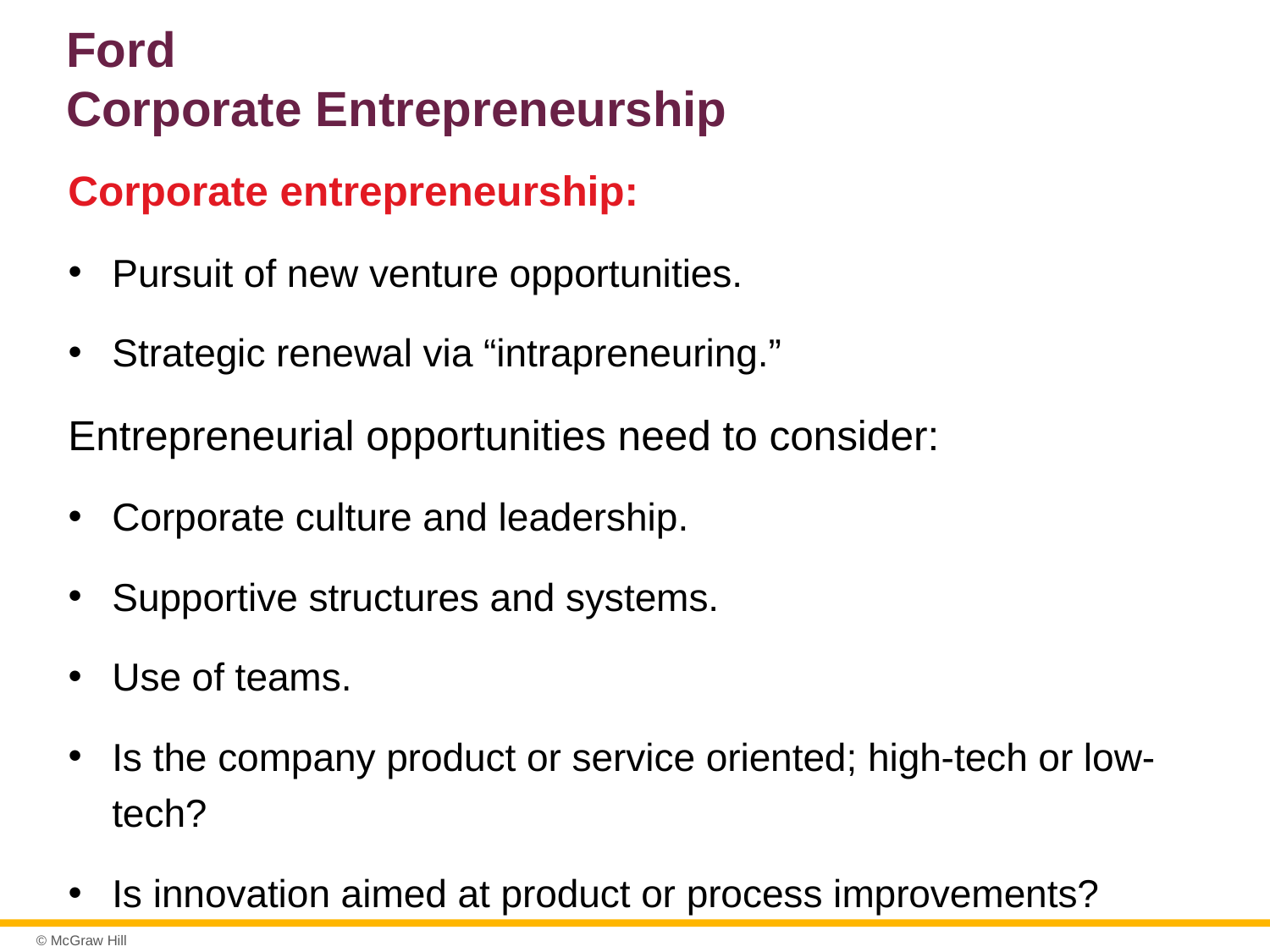

# Ford Corporate Entrepreneurship
Corporate entrepreneurship:
Pursuit of new venture opportunities.
Strategic renewal via “intrapreneuring.”
Entrepreneurial opportunities need to consider:
Corporate culture and leadership.
Supportive structures and systems.
Use of teams.
Is the company product or service oriented; high-tech or low-tech?
Is innovation aimed at product or process improvements?